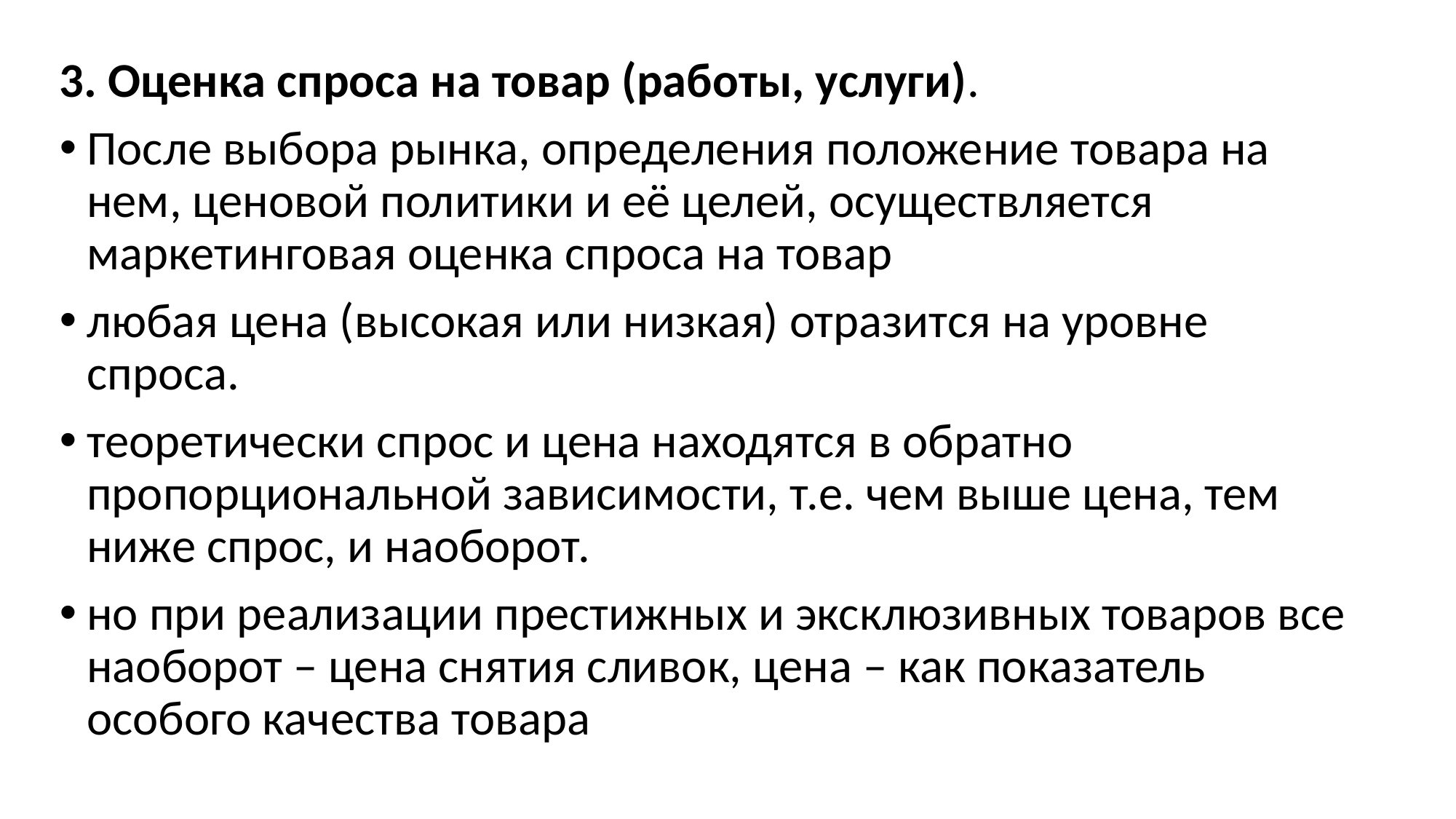

3. Оценка спроса на товар (работы, услуги).
После выбора рынка, определения положение товара на нем, ценовой политики и её целей, осуществляется маркетинговая оценка спроса на товар
любая цена (высокая или низкая) отразится на уровне спроса.
теоретически спрос и цена находятся в обратно пропорциональной зависимости, т.е. чем выше цена, тем ниже спрос, и наоборот.
но при реализации престижных и эксклюзивных товаров все наоборот – цена снятия сливок, цена – как показатель особого качества товара